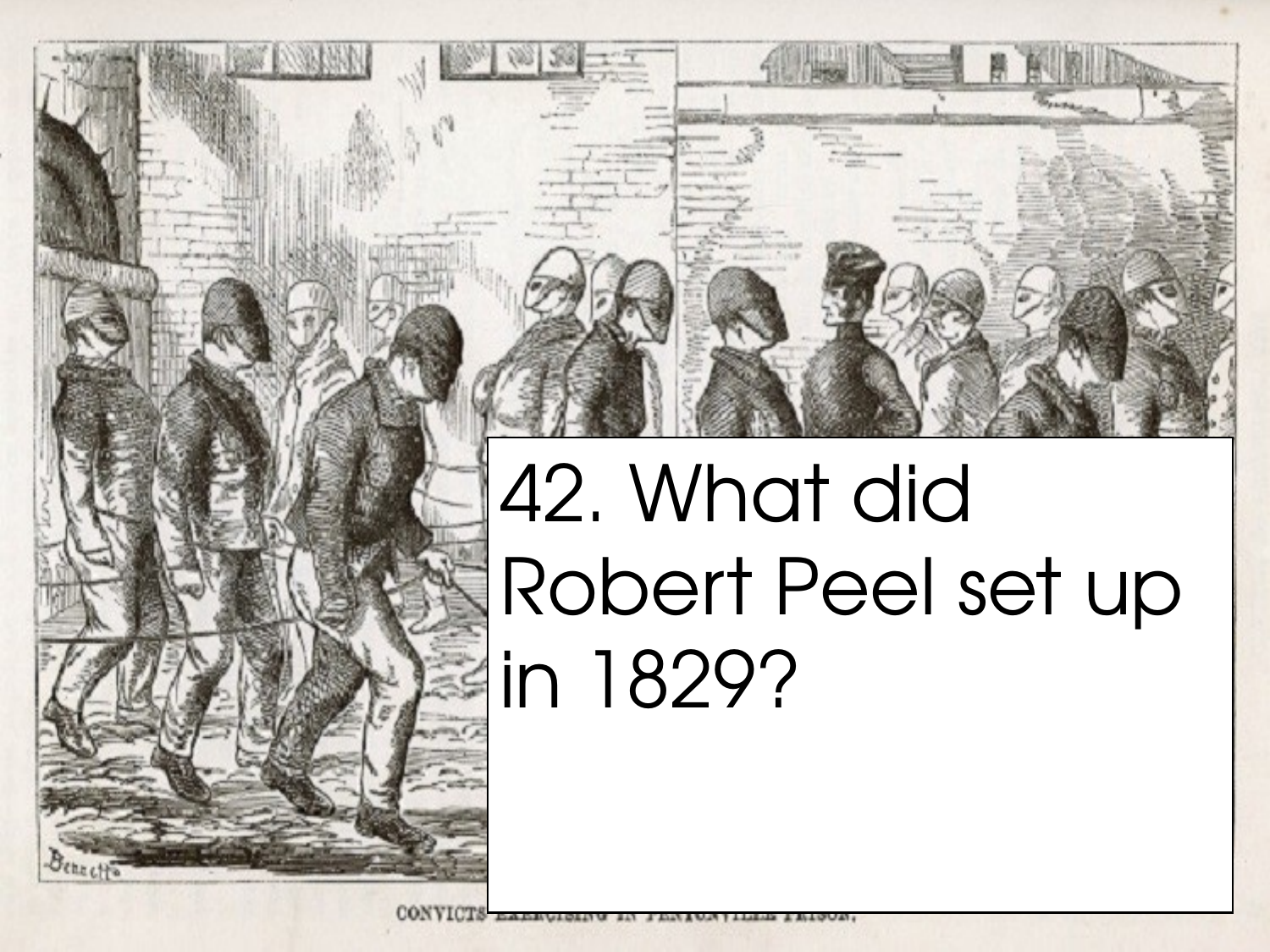

42. What did Robert Peel set up in 1829?